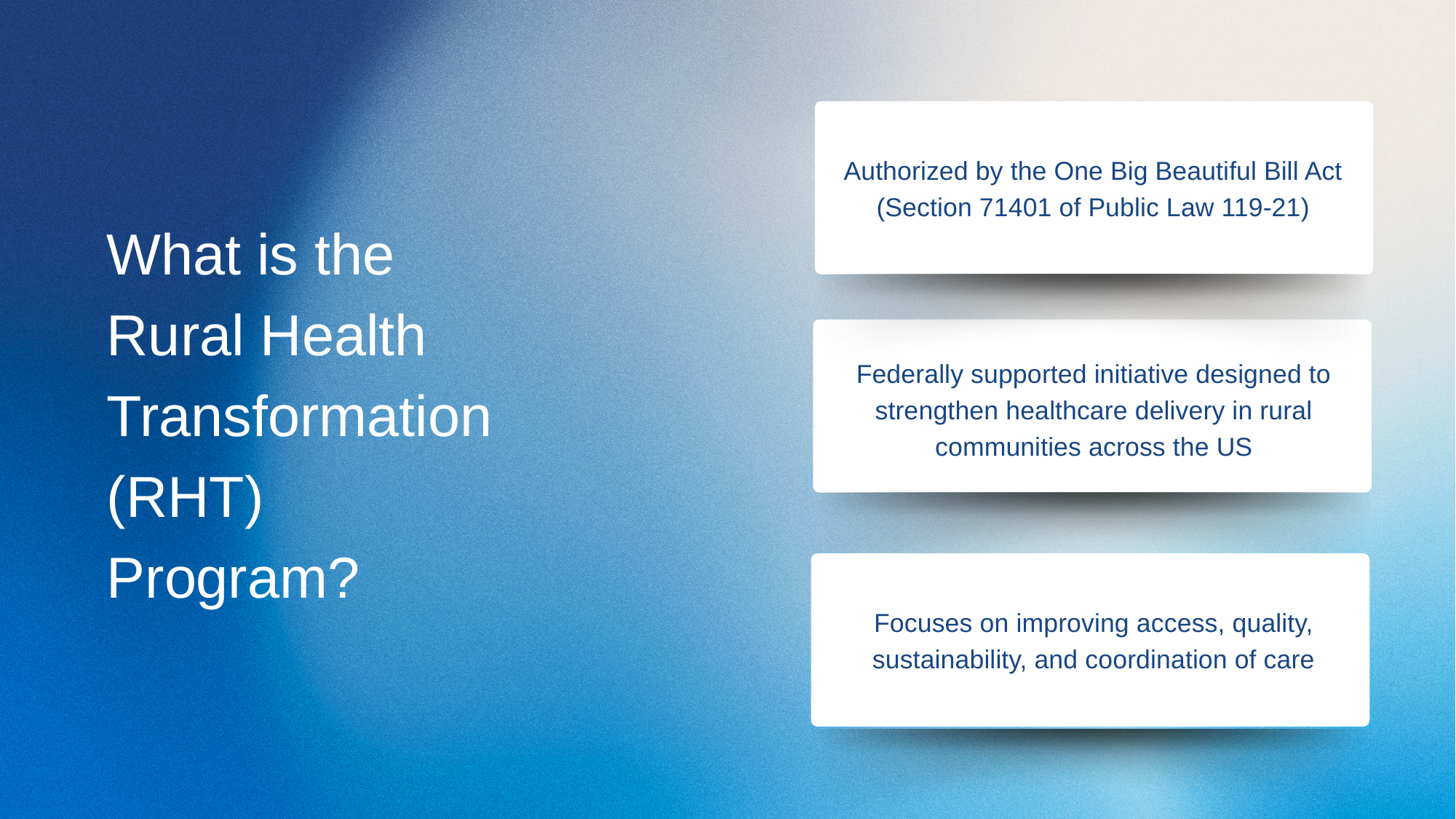

Authorized by the One Big Beautiful Bill Act (Section 71401 of Public Law 119-21)
What is the
Rural Health Transformation
(RHT)
Program?

Federally supported initiative designed to strengthen healthcare delivery in rural communities across the US

Focuses on improving access, quality, sustainability, and coordination of care